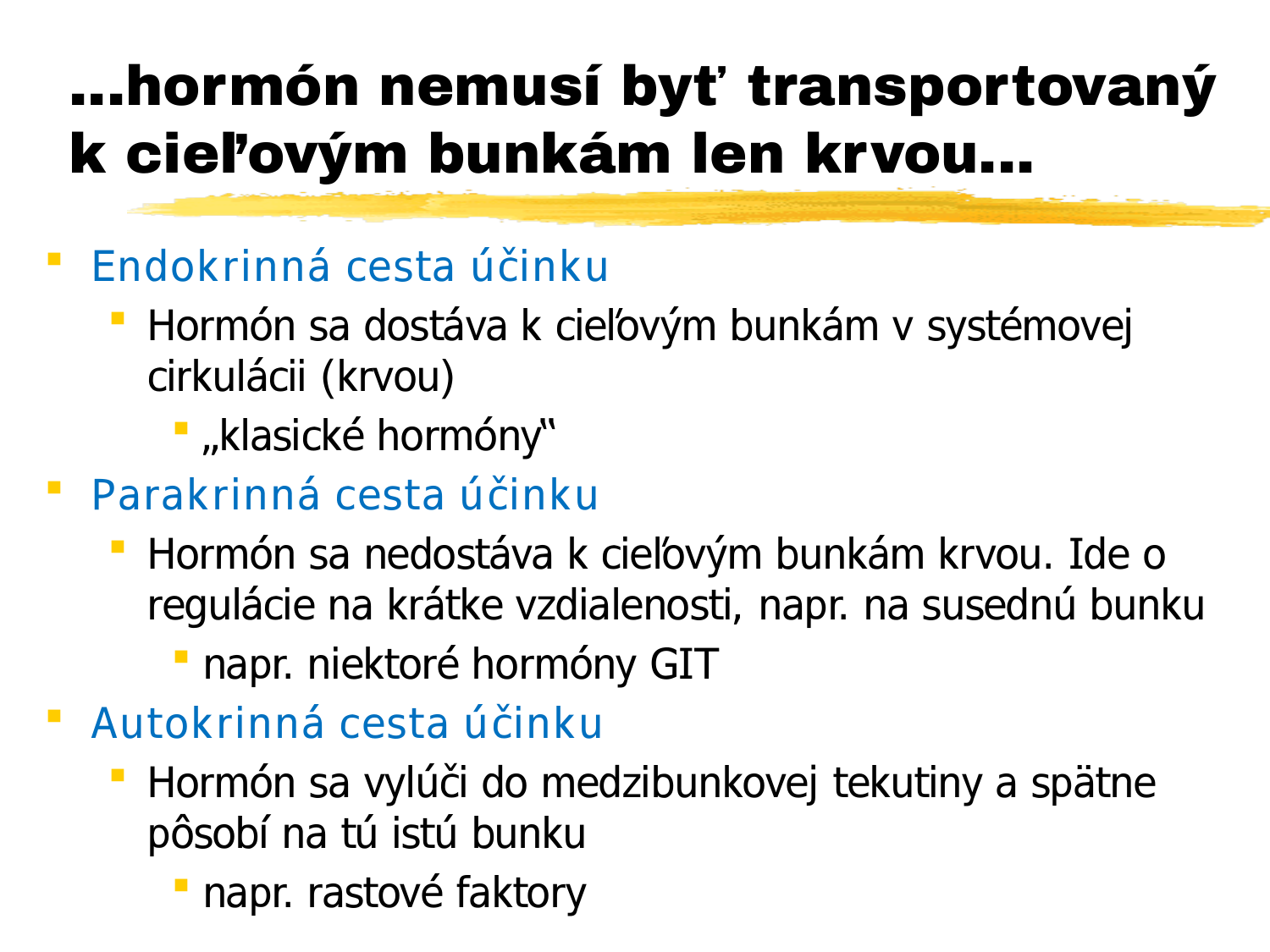

# ...hormón nemusí byť transportovaný k cieľovým bunkám len krvou...
Endokrinná cesta účinku
Hormón sa dostáva k cieľovým bunkám v systémovej cirkulácii (krvou)
„klasické hormóny“
Parakrinná cesta účinku
Hormón sa nedostáva k cieľovým bunkám krvou. Ide o regulácie na krátke vzdialenosti, napr. na susednú bunku
napr. niektoré hormóny GIT
Autokrinná cesta účinku
Hormón sa vylúči do medzibunkovej tekutiny a spätne pôsobí na tú istú bunku
napr. rastové faktory